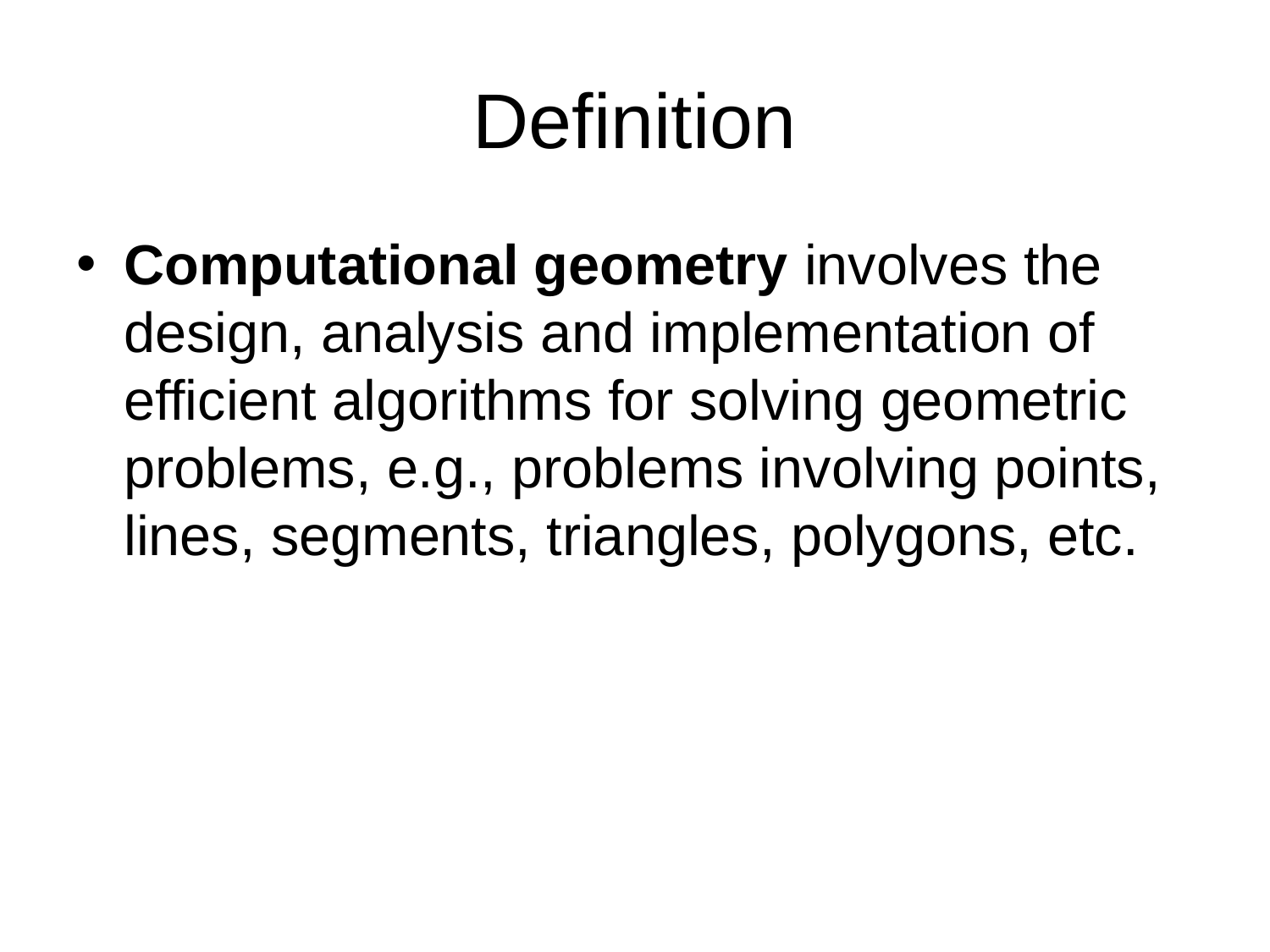

# Definition
Computational geometry involves the design, analysis and implementation of efficient algorithms for solving geometric problems, e.g., problems involving points, lines, segments, triangles, polygons, etc.